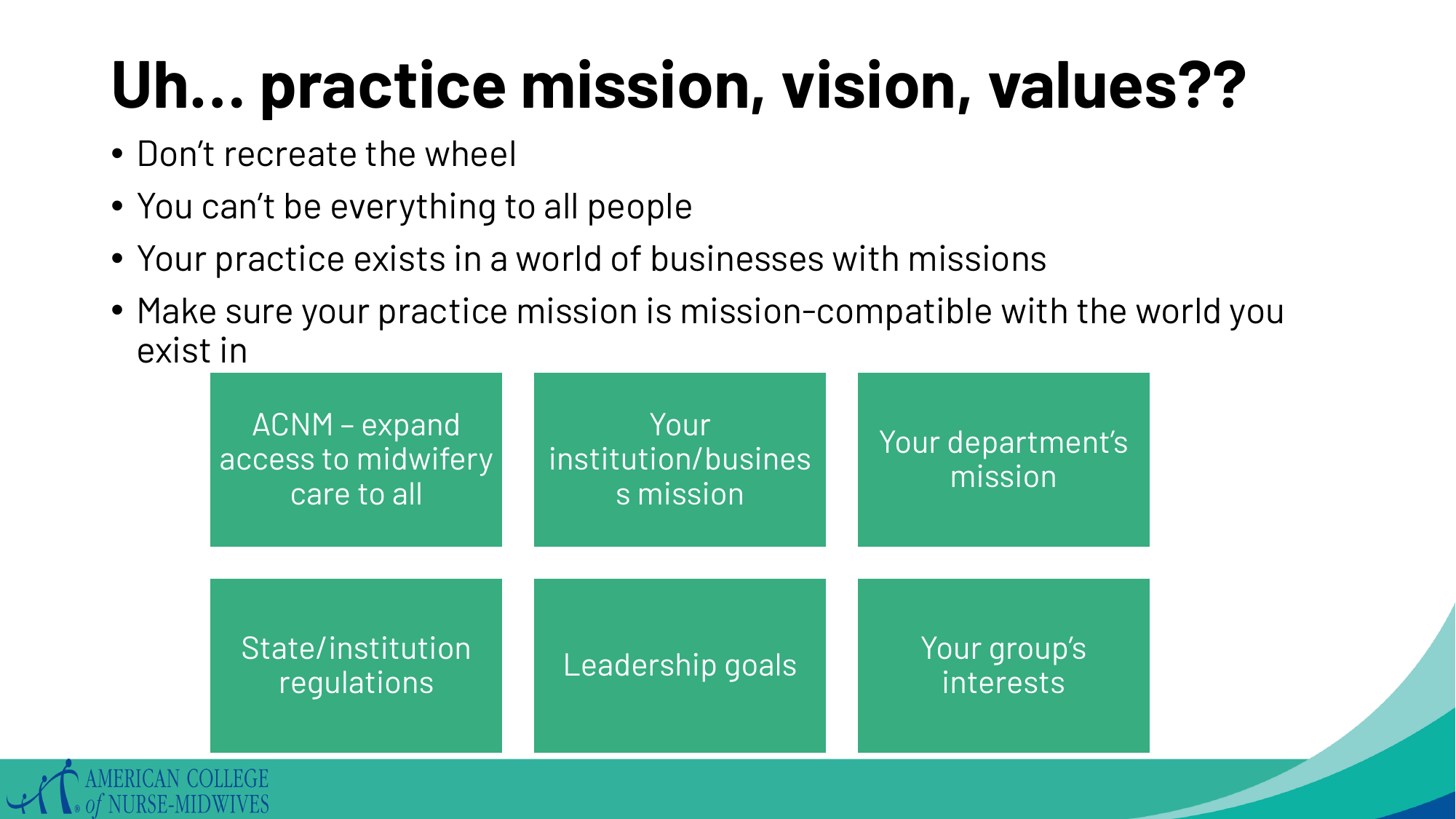

# Uh… practice mission, vision, values??
Don’t recreate the wheel
You can’t be everything to all people
Your practice exists in a world of businesses with missions
Make sure your practice mission is mission-compatible with the world you exist in
ACNM – expand access to midwifery care to all
Your institution/business mission
Your department’s mission
State/institution regulations
Leadership goals
Your group’s interests